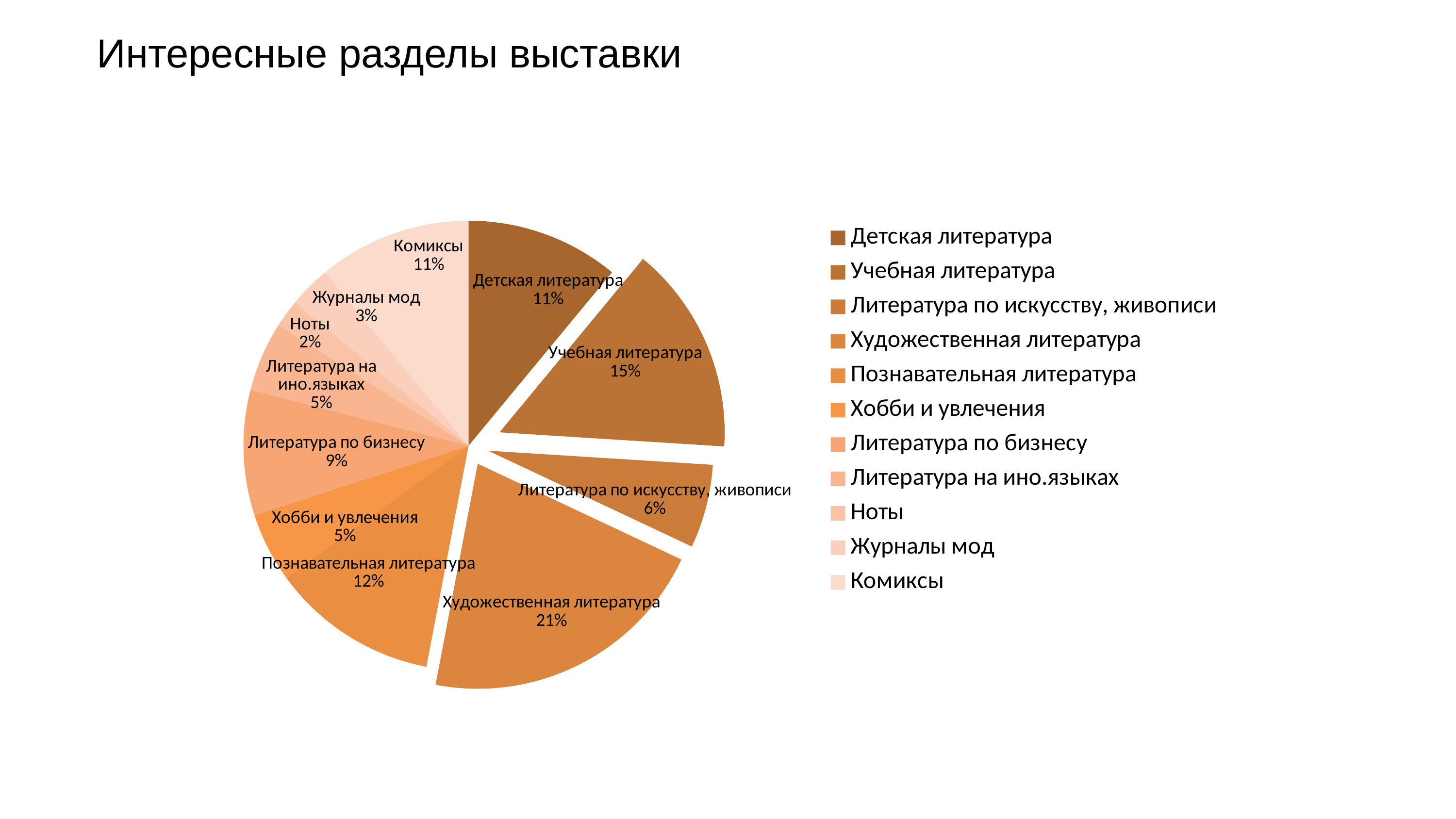

# Интересные разделы выставки

### Chart

| Category | Столбец1 |
|---|---|
| Детская литература | 0.11 |
| Учебная литература | 0.15 |
| Литература по искусству, живописи | 0.06 |
| Художественная литература | 0.21 |
| Познавательная литература | 0.12 |
| Хобби и увлечения | 0.05 |
| Литература по бизнесу | 0.09 |
| Литература на ино.языках | 0.05 |
| Ноты | 0.02 |
| Журналы мод | 0.03 |
| Комиксы | 0.11 |
.